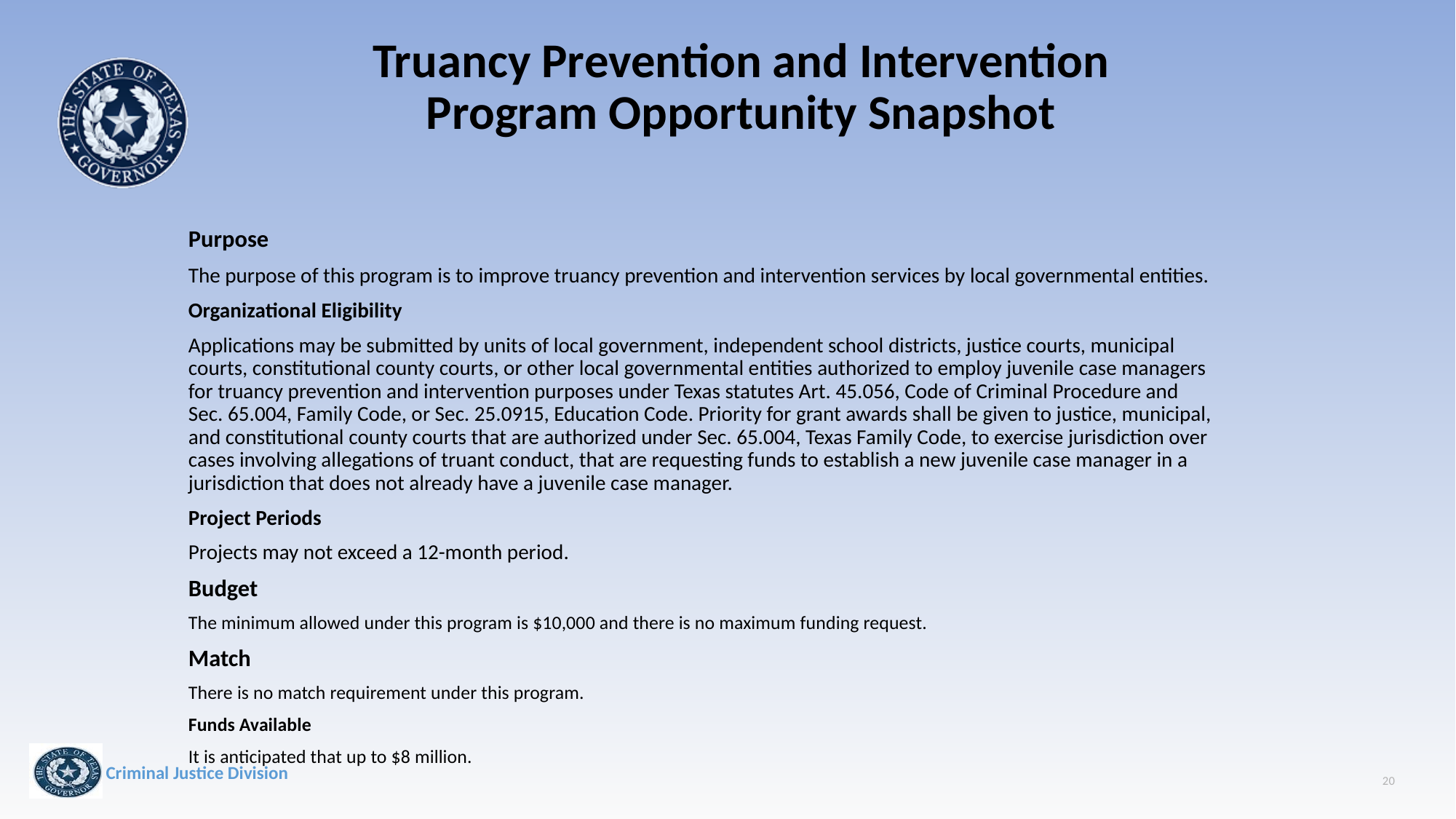

# Truancy Prevention and Intervention Program Opportunity Snapshot
Purpose
The purpose of this program is to improve truancy prevention and intervention services by local governmental entities.
Organizational Eligibility
Applications may be submitted by units of local government, independent school districts, justice courts, municipal courts, constitutional county courts, or other local governmental entities authorized to employ juvenile case managers for truancy prevention and intervention purposes under Texas statutes Art. 45.056, Code of Criminal Procedure and Sec. 65.004, Family Code, or Sec. 25.0915, Education Code. Priority for grant awards shall be given to justice, municipal, and constitutional county courts that are authorized under Sec. 65.004, Texas Family Code, to exercise jurisdiction over cases involving allegations of truant conduct, that are requesting funds to establish a new juvenile case manager in a jurisdiction that does not already have a juvenile case manager.
Project Periods
Projects may not exceed a 12-month period.
Budget
The minimum allowed under this program is $10,000 and there is no maximum funding request.
Match
There is no match requirement under this program.
Funds Available
It is anticipated that up to $8 million.
20